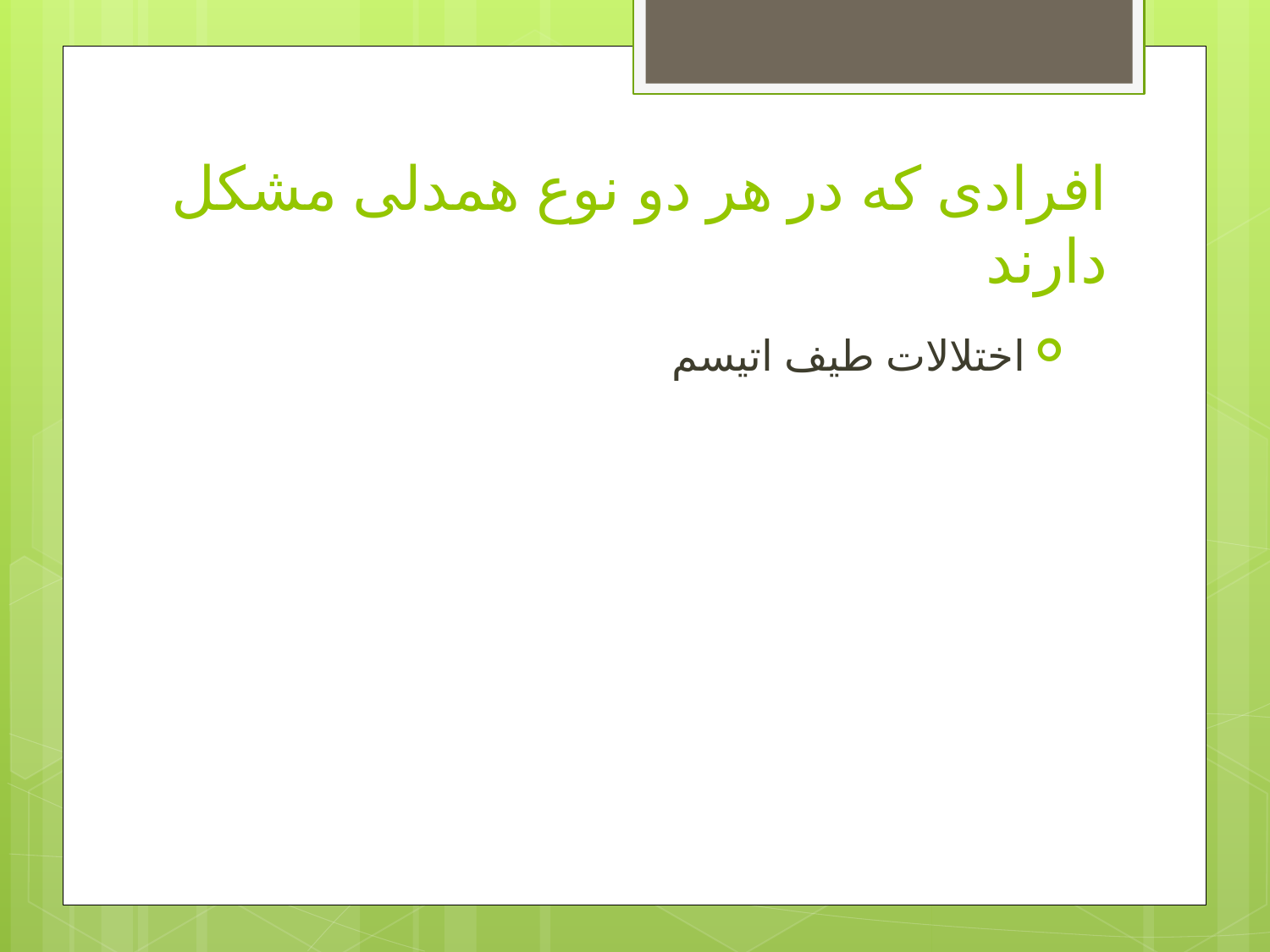

# افرادی که در هر دو نوع همدلی مشکل دارند
اختلالات طیف اتیسم